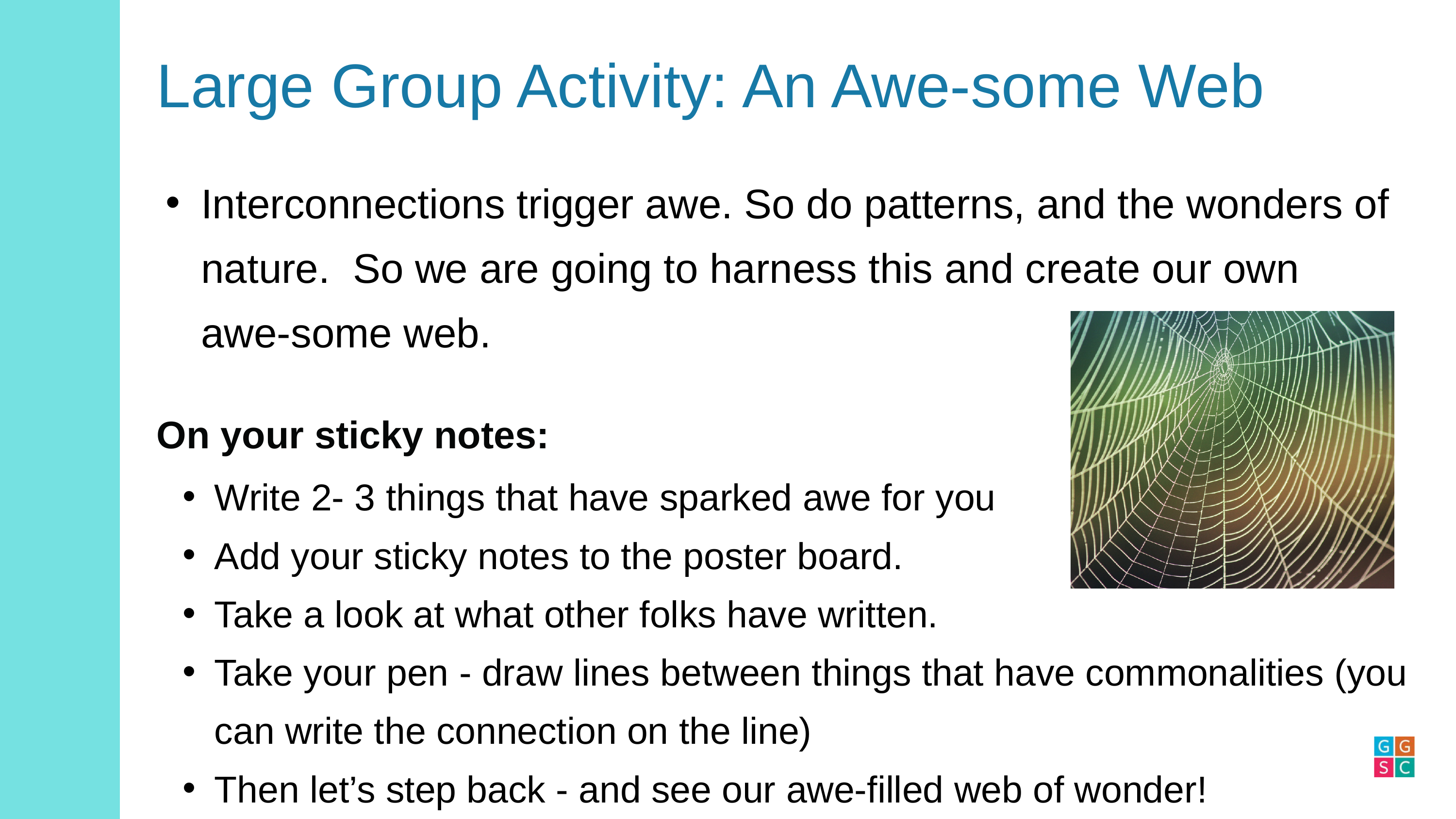

Large Group Activity: An Awe-some Web

Interconnections trigger awe. So do patterns, and the wonders of nature.  So we are going to harness this and create our own awe-some web.

On your sticky notes:
Write 2- 3 things that have sparked awe for you
Add your sticky notes to the poster board.
Take a look at what other folks have written.
Take your pen - draw lines between things that have commonalities (you can write the connection on the line)
Then let’s step back - and see our awe-filled web of wonder!